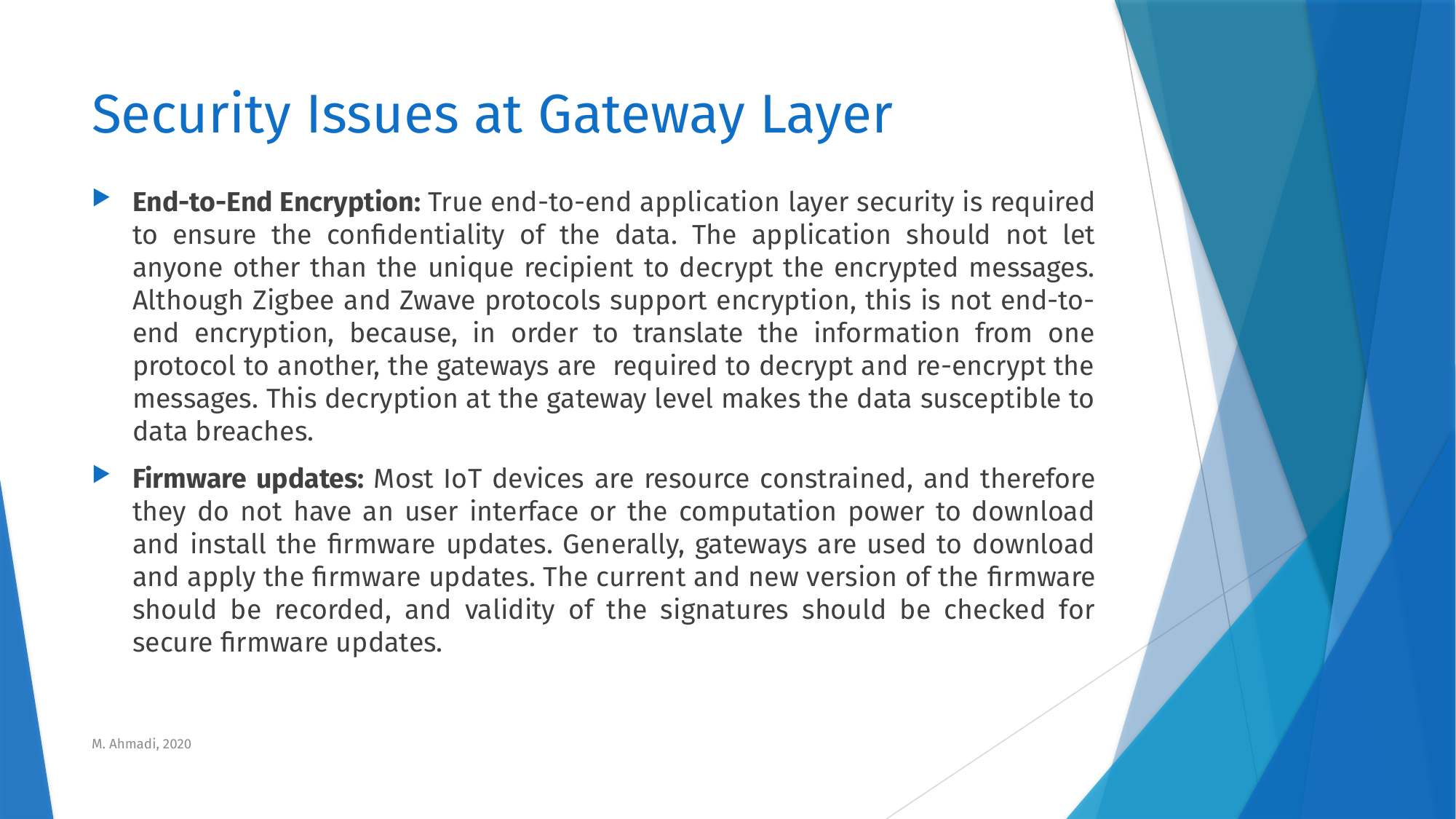

# Security Issues at Gateway Layer
End-to-End Encryption: True end-to-end application layer security is required to ensure the confidentiality of the data. The application should not let anyone other than the unique recipient to decrypt the encrypted messages. Although Zigbee and Zwave protocols support encryption, this is not end-to-end encryption, because, in order to translate the information from one protocol to another, the gateways are  required to decrypt and re-encrypt the messages. This decryption at the gateway level makes the data susceptible to data breaches.
Firmware updates: Most IoT devices are resource constrained, and therefore they do not have an user interface or the computation power to download and install the firmware updates. Generally, gateways are used to download and apply the firmware updates. The current and new version of the firmware should be recorded, and validity of the signatures should be checked for secure firmware updates.
M. Ahmadi, 2020